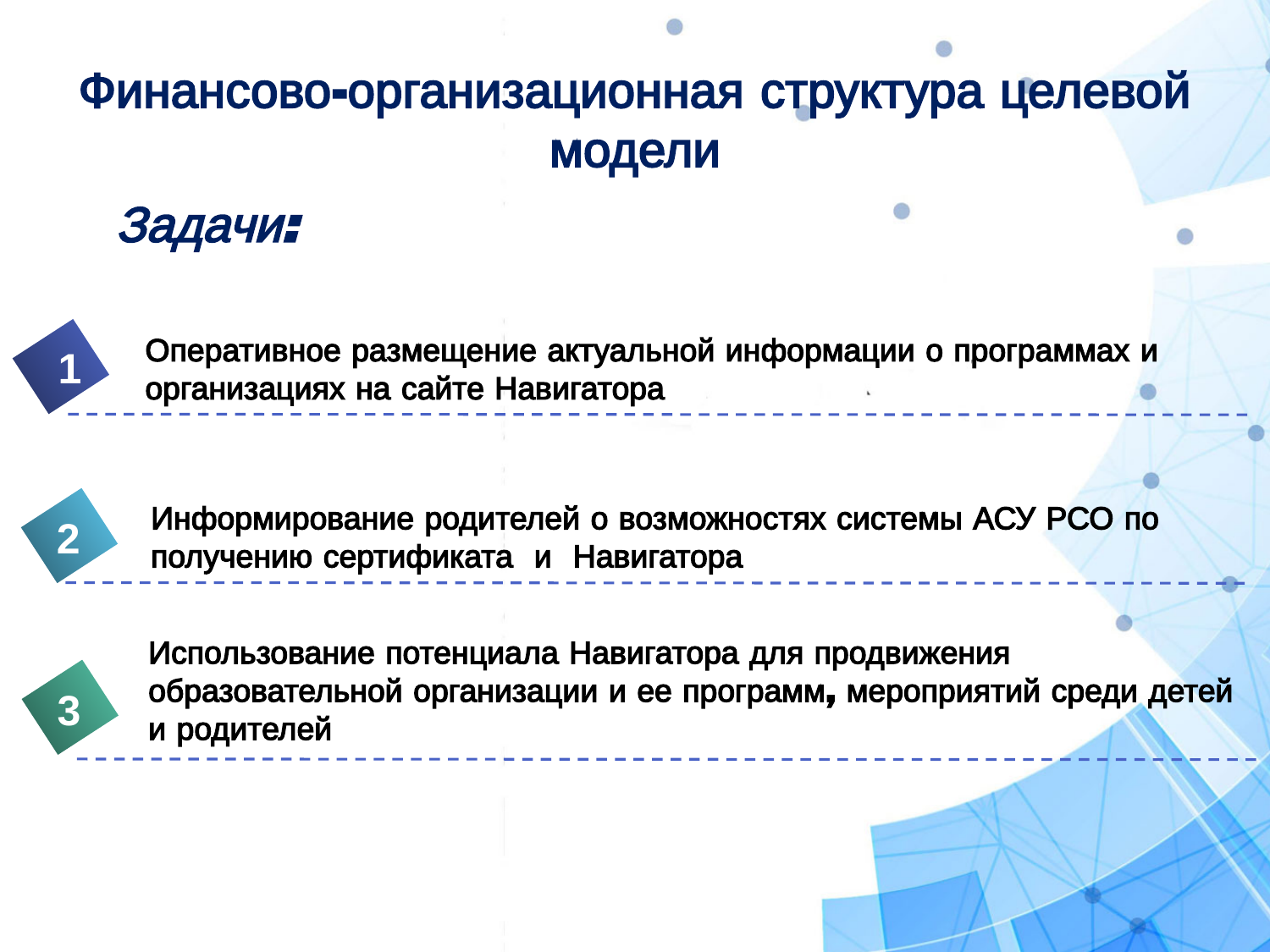

# Финансово-организационная структура целевой модели
Задачи:
Оперативное размещение актуальной информации о программах и организациях на сайте Навигатора

1
Информирование родителей о возможностях системы АСУ РСО по получению сертификата  и  Навигатора

2
Использование потенциала Навигатора для продвижения образовательной организации и ее программ, мероприятий среди детей и родителей

3